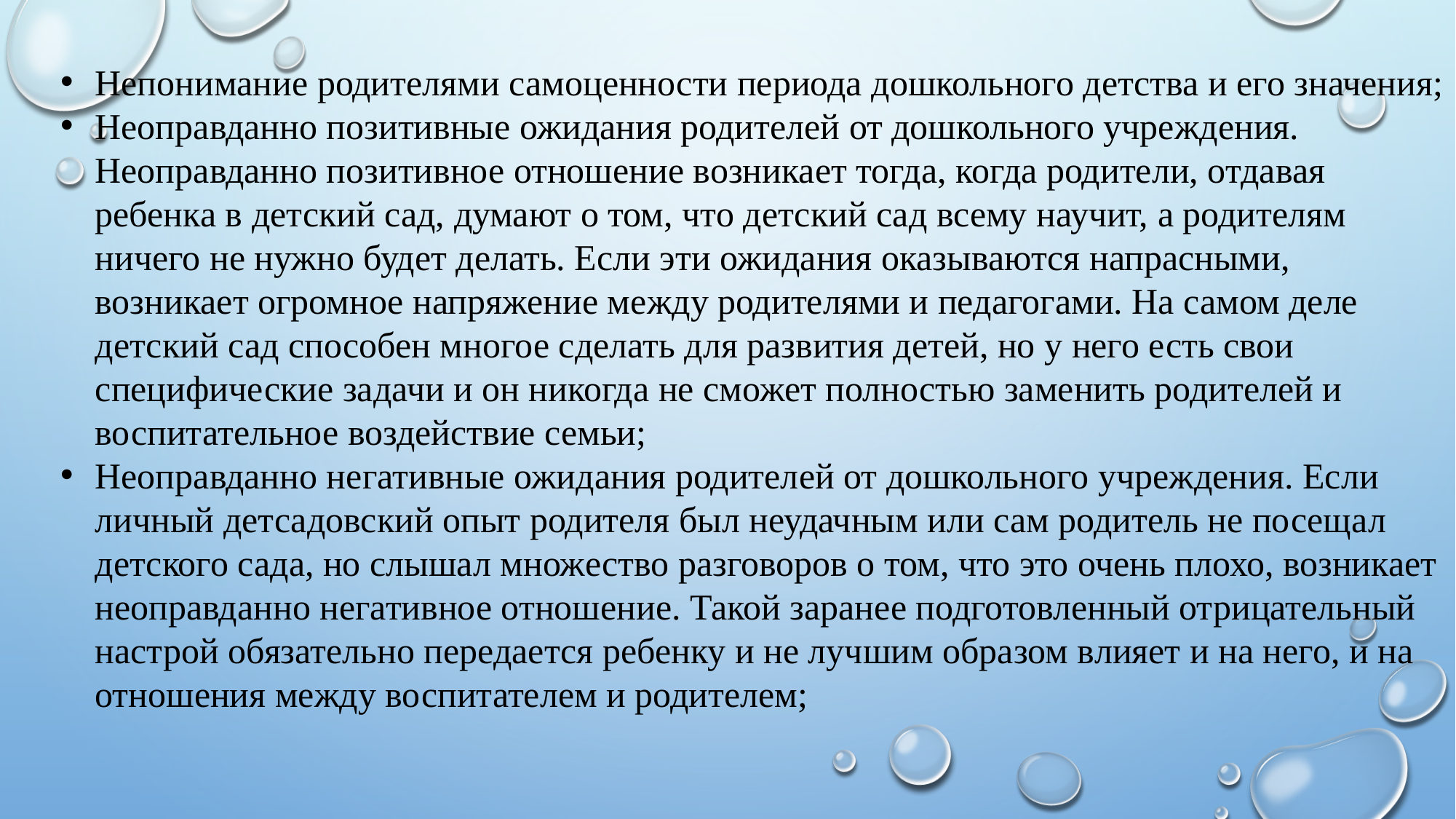

Непонимание родителями самоценности периода дошкольного детства и его значения;
Неоправданно позитивные ожидания родителей от дошкольного учреждения.  Неоправданно позитивное отношение возникает тогда, когда родители, отдавая ребенка в детский сад, думают о том, что детский сад всему научит, а родителям ничего не нужно будет делать. Если эти ожидания оказываются напрасными, возникает огромное напряжение между родителями и педагогами. На самом деле детский сад способен многое сделать для развития детей, но у него есть свои специфические задачи и он никогда не сможет полностью заменить родителей и воспитательное воздействие семьи;
Неоправданно негативные ожидания родителей от дошкольного учреждения. Если личный детсадовский опыт родителя был неудачным или сам родитель не посещал детского сада, но слышал множество разговоров о том, что это очень плохо, возникает неоправданно негативное отношение. Такой заранее подготовленный отрицательный настрой обязательно передается ребенку и не лучшим образом влияет и на него, и на отношения между воспитателем и родителем;